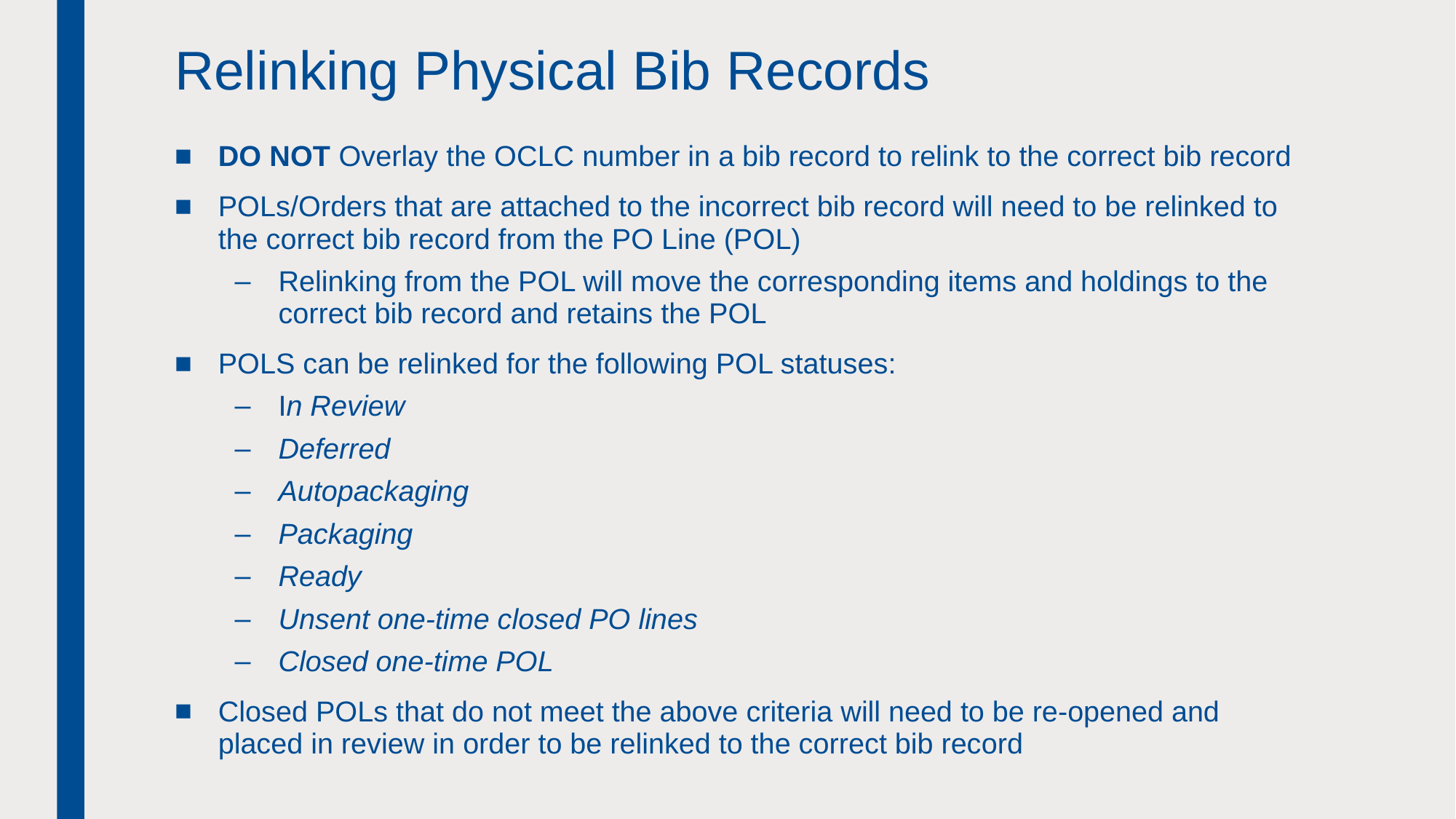

# Relinking Physical Bib Records
DO NOT Overlay the OCLC number in a bib record to relink to the correct bib record
POLs/Orders that are attached to the incorrect bib record will need to be relinked to the correct bib record from the PO Line (POL)
Relinking from the POL will move the corresponding items and holdings to the correct bib record and retains the POL
POLS can be relinked for the following POL statuses:
In Review
Deferred
Autopackaging
Packaging
Ready
Unsent one-time closed PO lines
Closed one-time POL
Closed POLs that do not meet the above criteria will need to be re-opened and placed in review in order to be relinked to the correct bib record